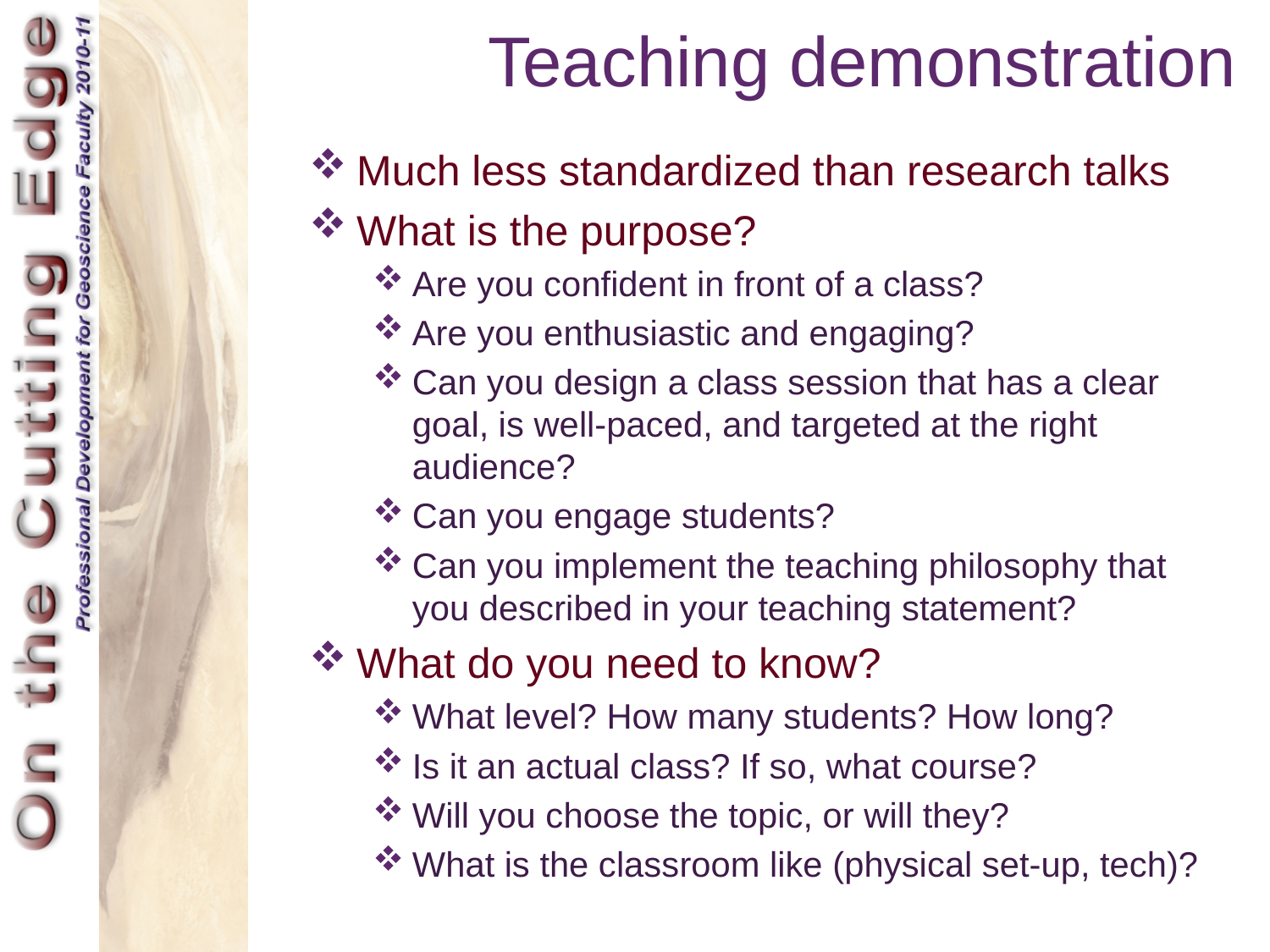

# Teaching demonstration
Much less standardized than research talks
What is the purpose?
Are you confident in front of a class?
Are you enthusiastic and engaging?
Can you design a class session that has a clear goal, is well-paced, and targeted at the right audience?
Can you engage students?
Can you implement the teaching philosophy that you described in your teaching statement?
What do you need to know?
What level? How many students? How long?
Is it an actual class? If so, what course?
Will you choose the topic, or will they?
What is the classroom like (physical set-up, tech)?